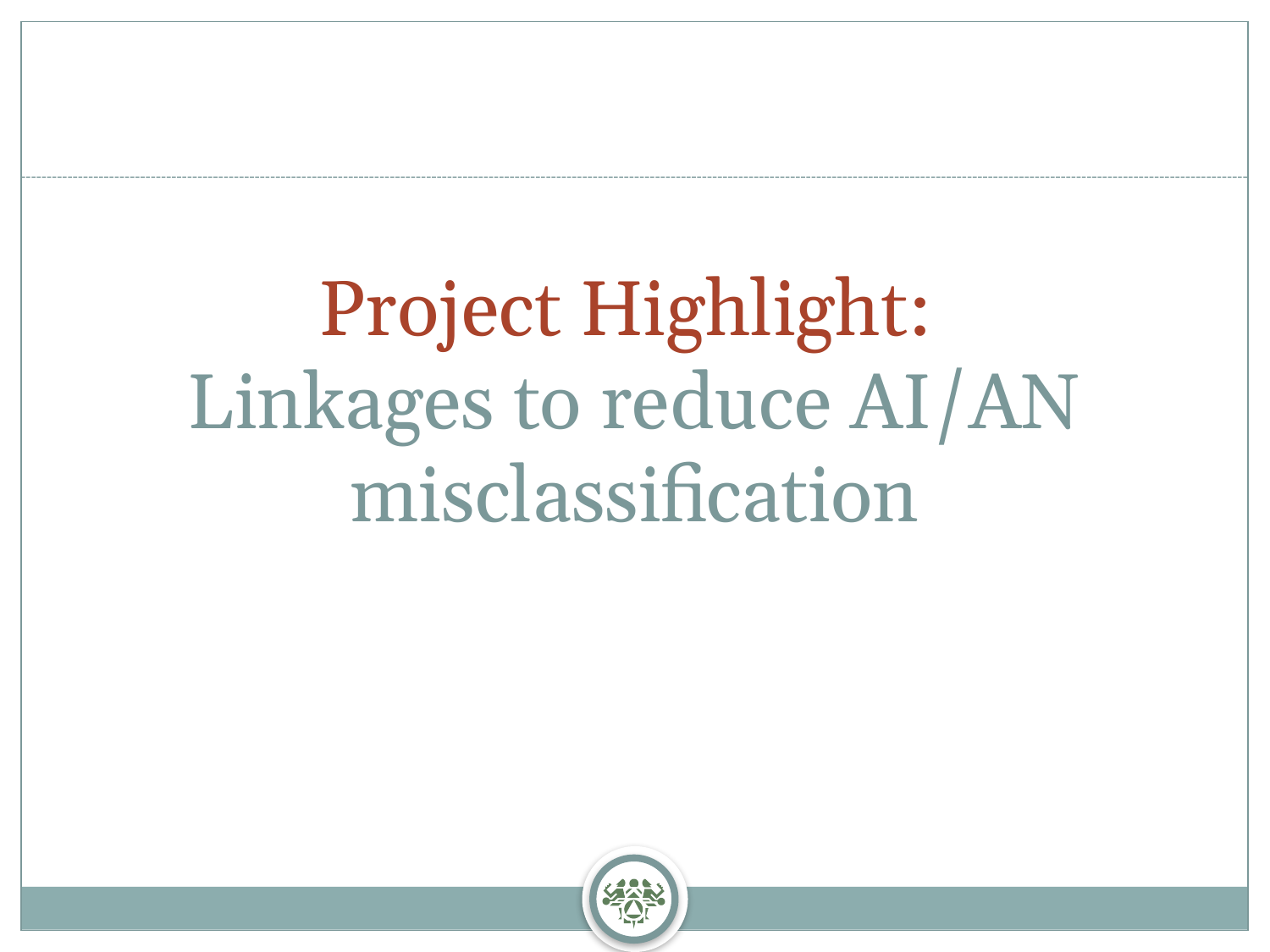

# Project Highlight: Linkages to reduce AI/AN misclassification